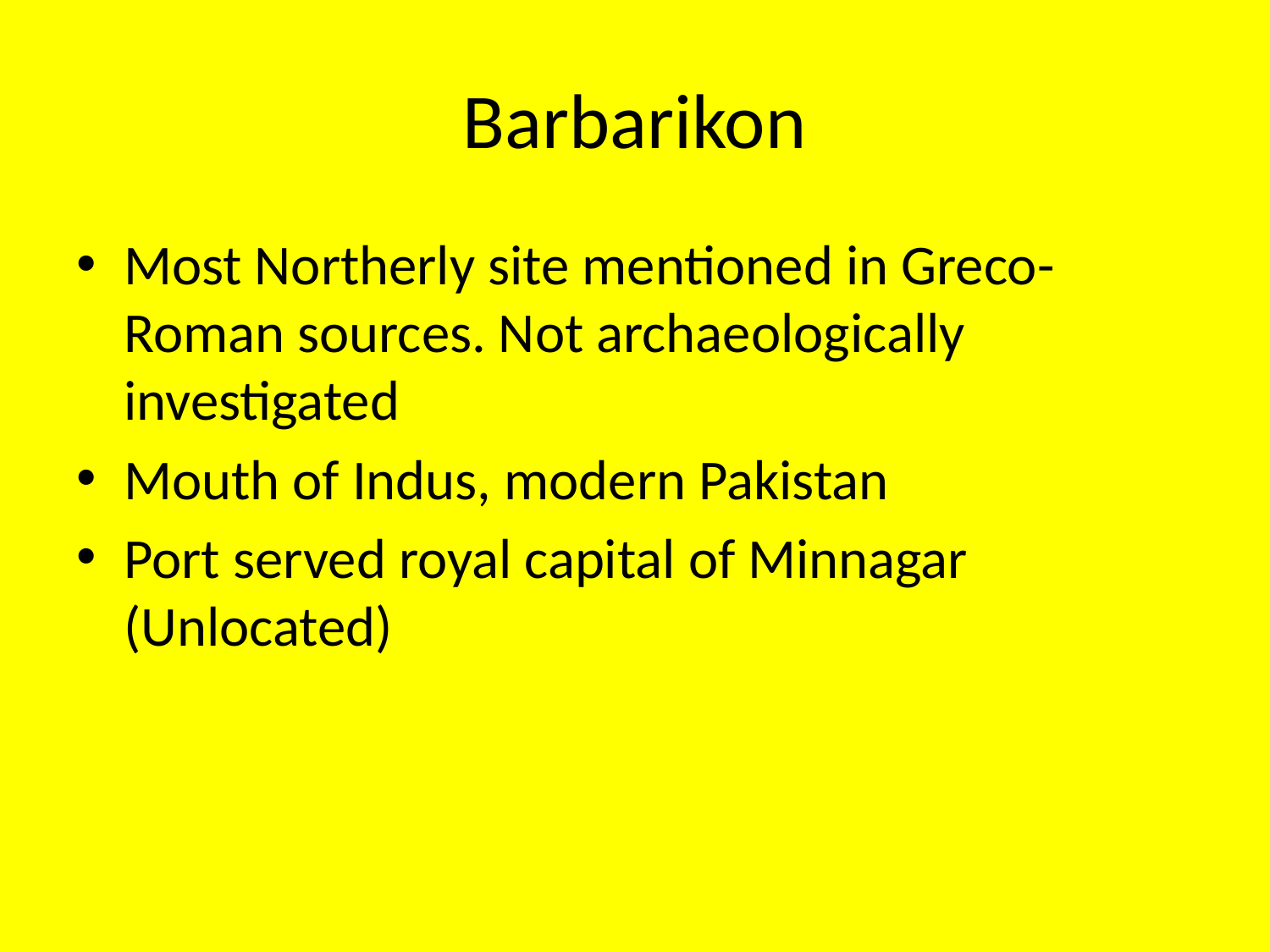

# Barbarikon
Most Northerly site mentioned in Greco-Roman sources. Not archaeologically investigated
Mouth of Indus, modern Pakistan
Port served royal capital of Minnagar (Unlocated)